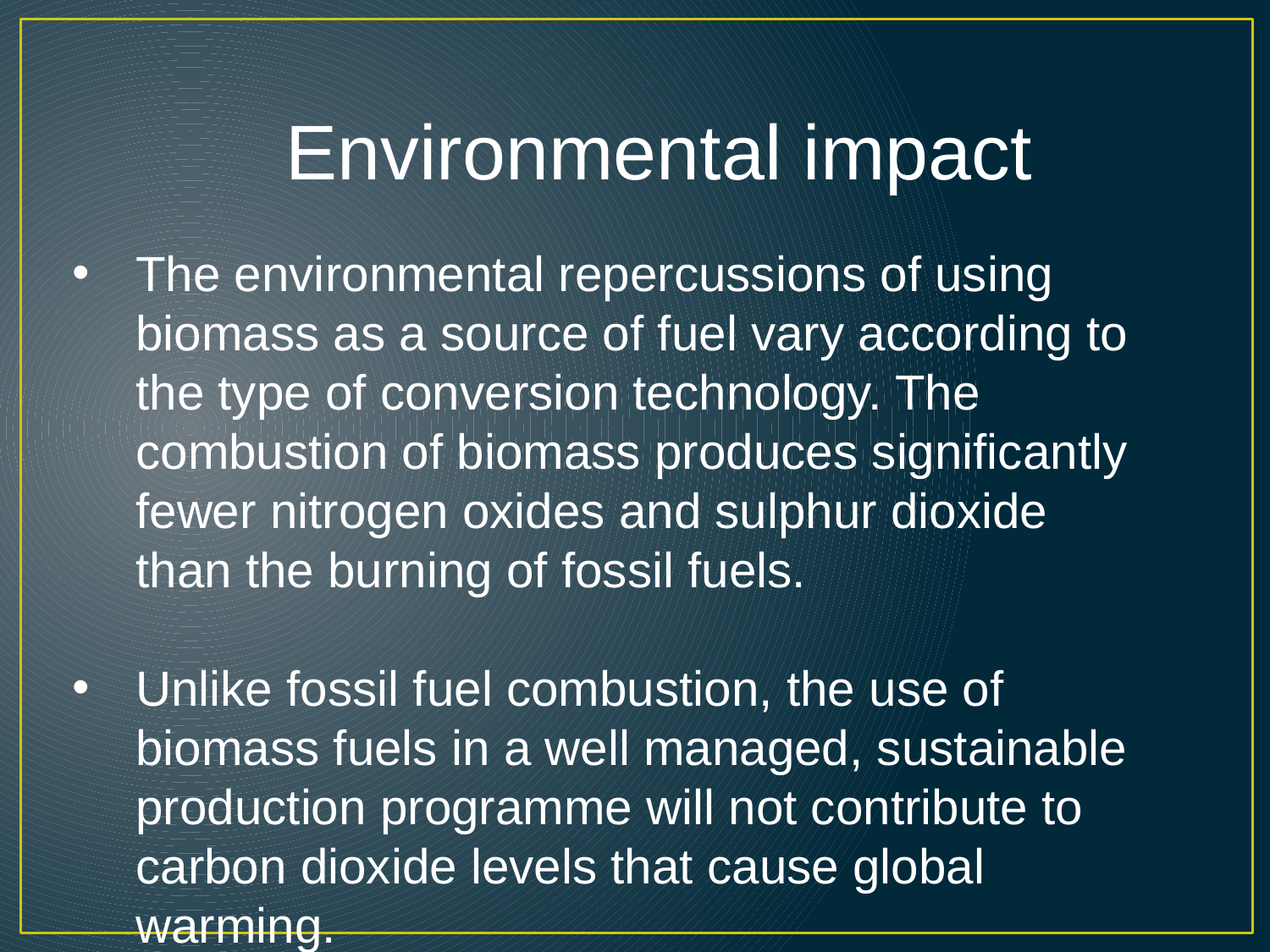

Environmental impact
The environmental repercussions of using biomass as a source of fuel vary according to the type of conversion technology. The combustion of biomass produces significantly fewer nitrogen oxides and sulphur dioxide than the burning of fossil fuels.

Unlike fossil fuel combustion, the use of biomass fuels in a well managed, sustainable production programme will not contribute to carbon dioxide levels that cause global warming.